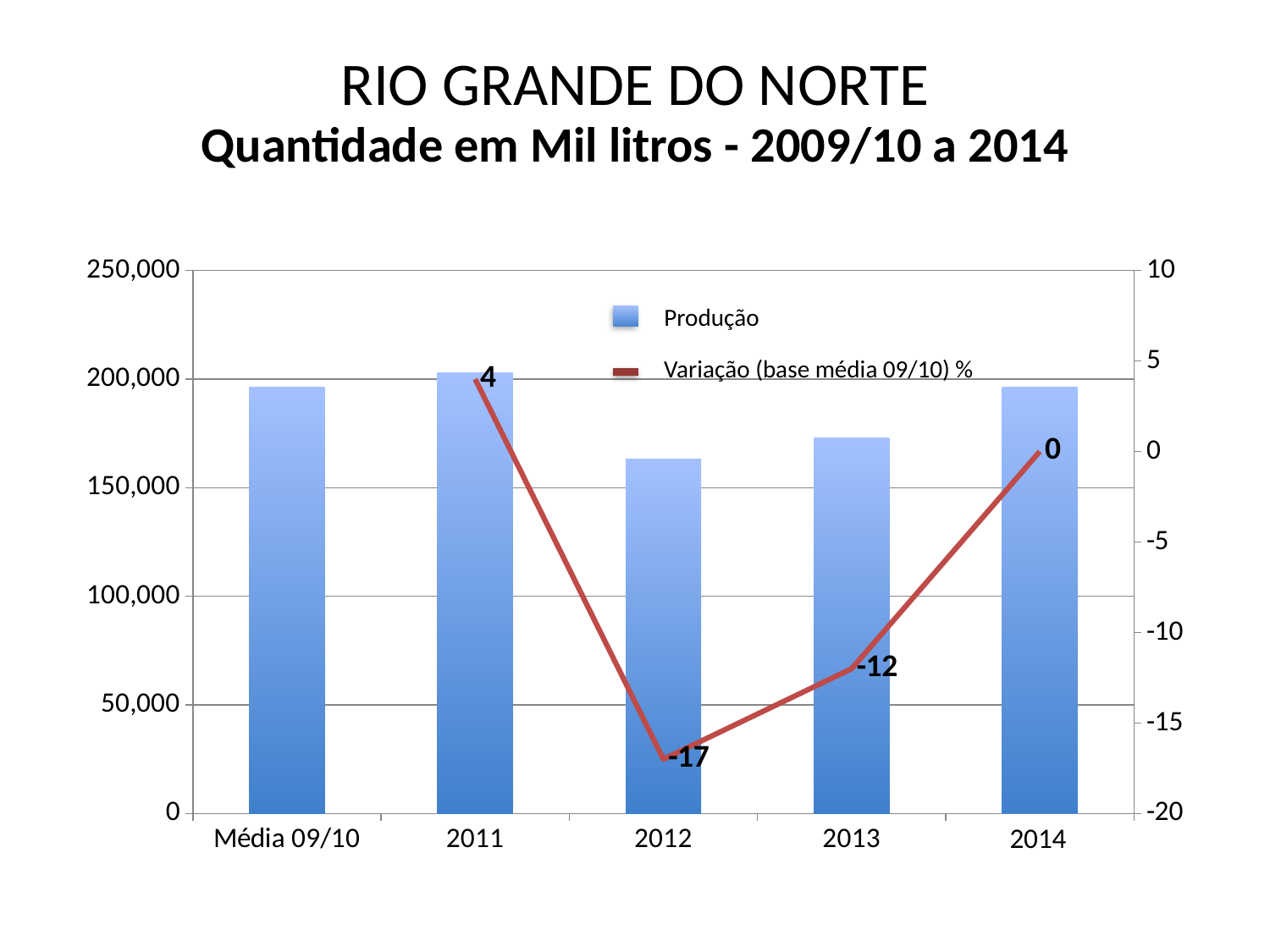

# RIO GRANDE DO NORTE
Quantidade em Mil litros - 2009/10 a 2014

### Chart

| Category |  |  |
|---|---|---|
| Média 09/10 | 196158.5 | None |
| 2011 | 203064.0 | 4.0 |
| 2012 | 163227.0 | -17.0 |
| 2013 | 173050.0 | -12.0 |
| 2014* | 196208.0 | 0.0 |
Produção

Variação (base média 09/10) %

2014